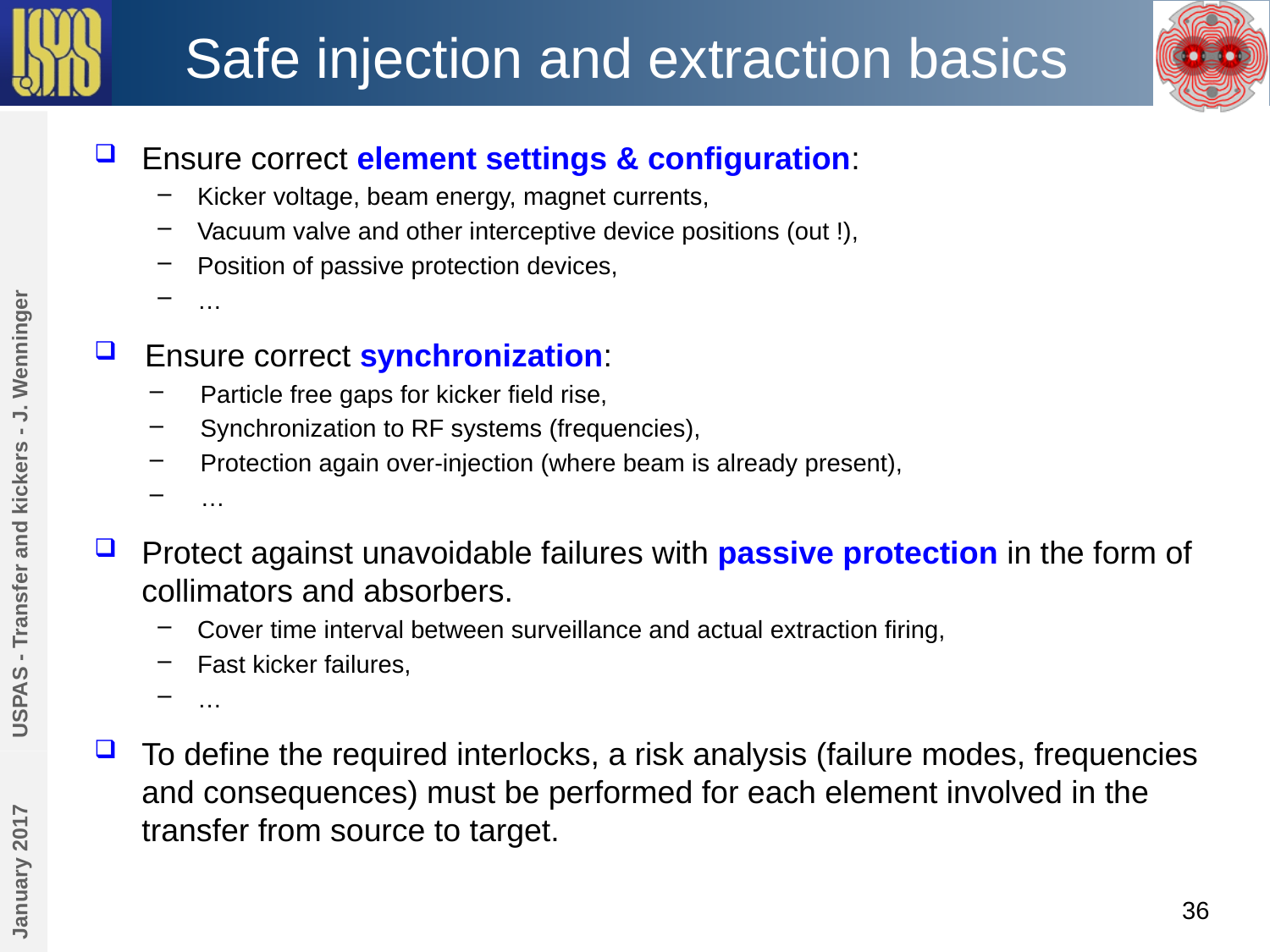

# Safe injection and extraction basics
Ensure correct element settings & configuration:
Kicker voltage, beam energy, magnet currents,
Vacuum valve and other interceptive device positions (out !),
Position of passive protection devices,
…
Ensure correct synchronization:
Particle free gaps for kicker field rise,
Synchronization to RF systems (frequencies),
Protection again over-injection (where beam is already present),
…
Protect against unavoidable failures with passive protection in the form of collimators and absorbers.
Cover time interval between surveillance and actual extraction firing,
Fast kicker failures,
…
To define the required interlocks, a risk analysis (failure modes, frequencies and consequences) must be performed for each element involved in the transfer from source to target.

USPAS - Transfer and kickers - J. Wenninger
January 2017
36